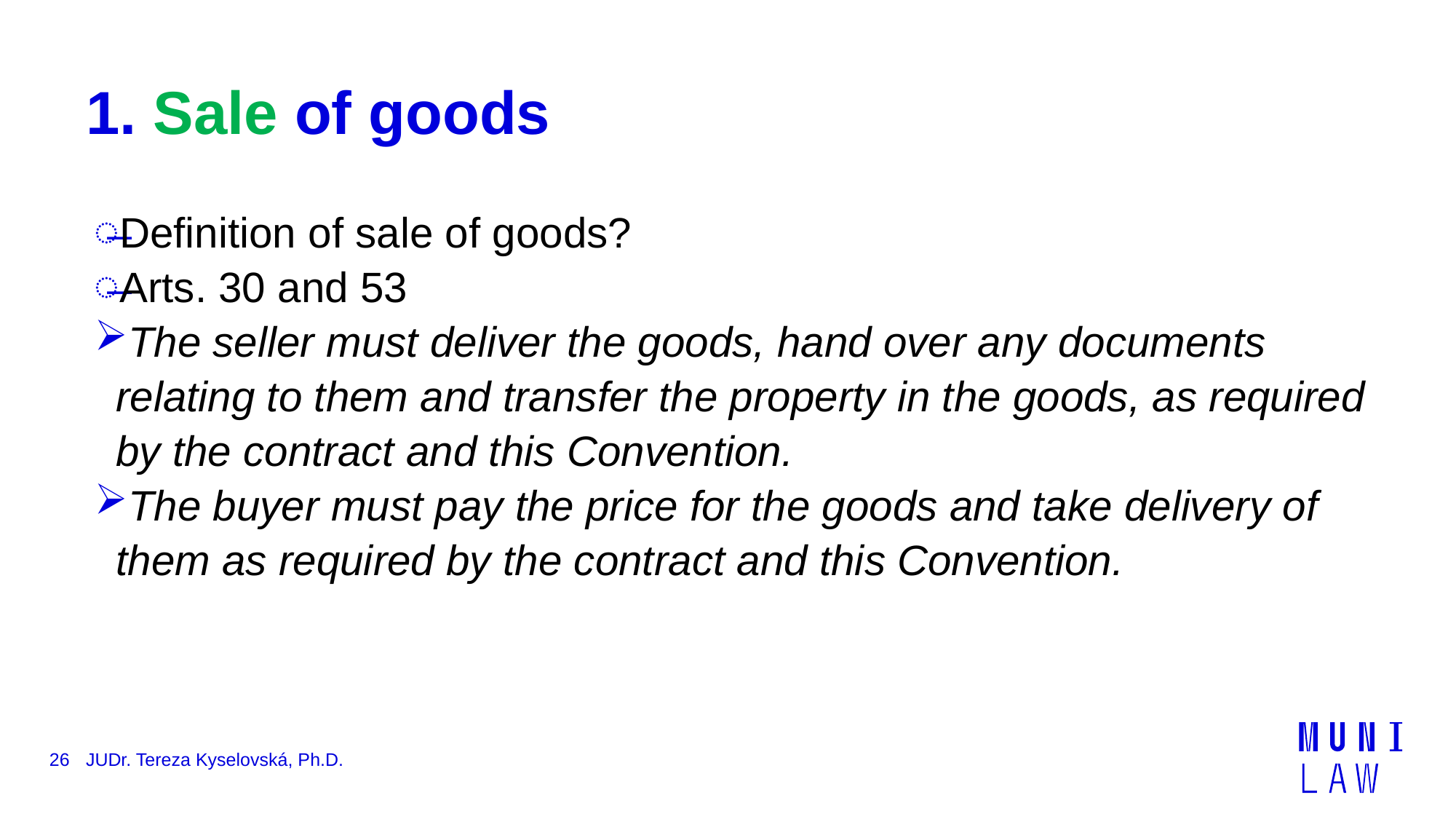

JUDr. Tereza Kyselovská, Ph.D.
# 1. Sale of goods
Definition of sale of goods?
Arts. 30 and 53
The seller must deliver the goods, hand over any documents relating to them and transfer the property in the goods, as required by the contract and this Convention.
The buyer must pay the price for the goods and take delivery of them as required by the contract and this Convention.

26